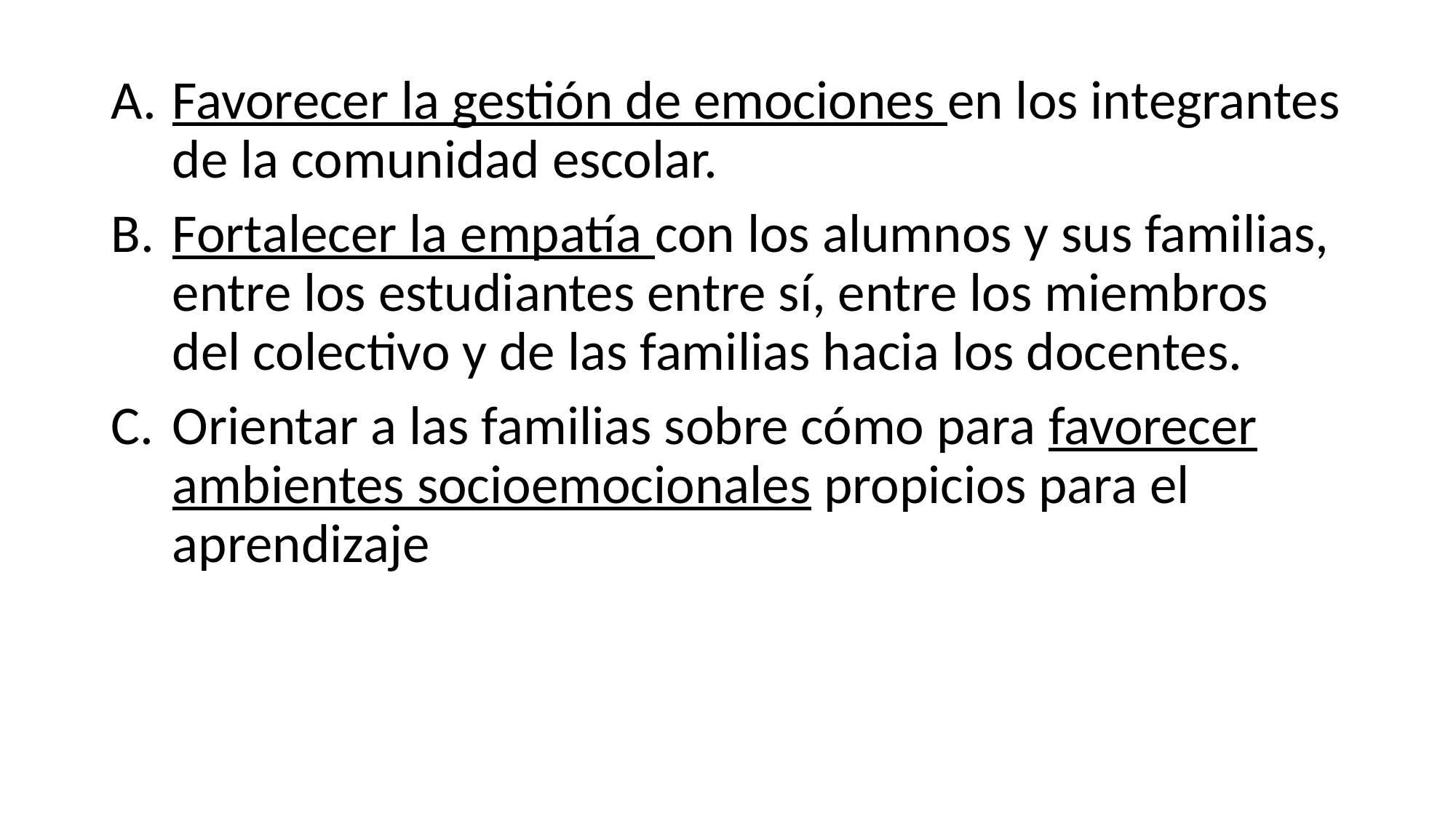

Favorecer la gestión de emociones en los integrantes de la comunidad escolar.
Fortalecer la empatía con los alumnos y sus familias, entre los estudiantes entre sí, entre los miembros del colectivo y de las familias hacia los docentes.
Orientar a las familias sobre cómo para favorecer ambientes socioemocionales propicios para el aprendizaje